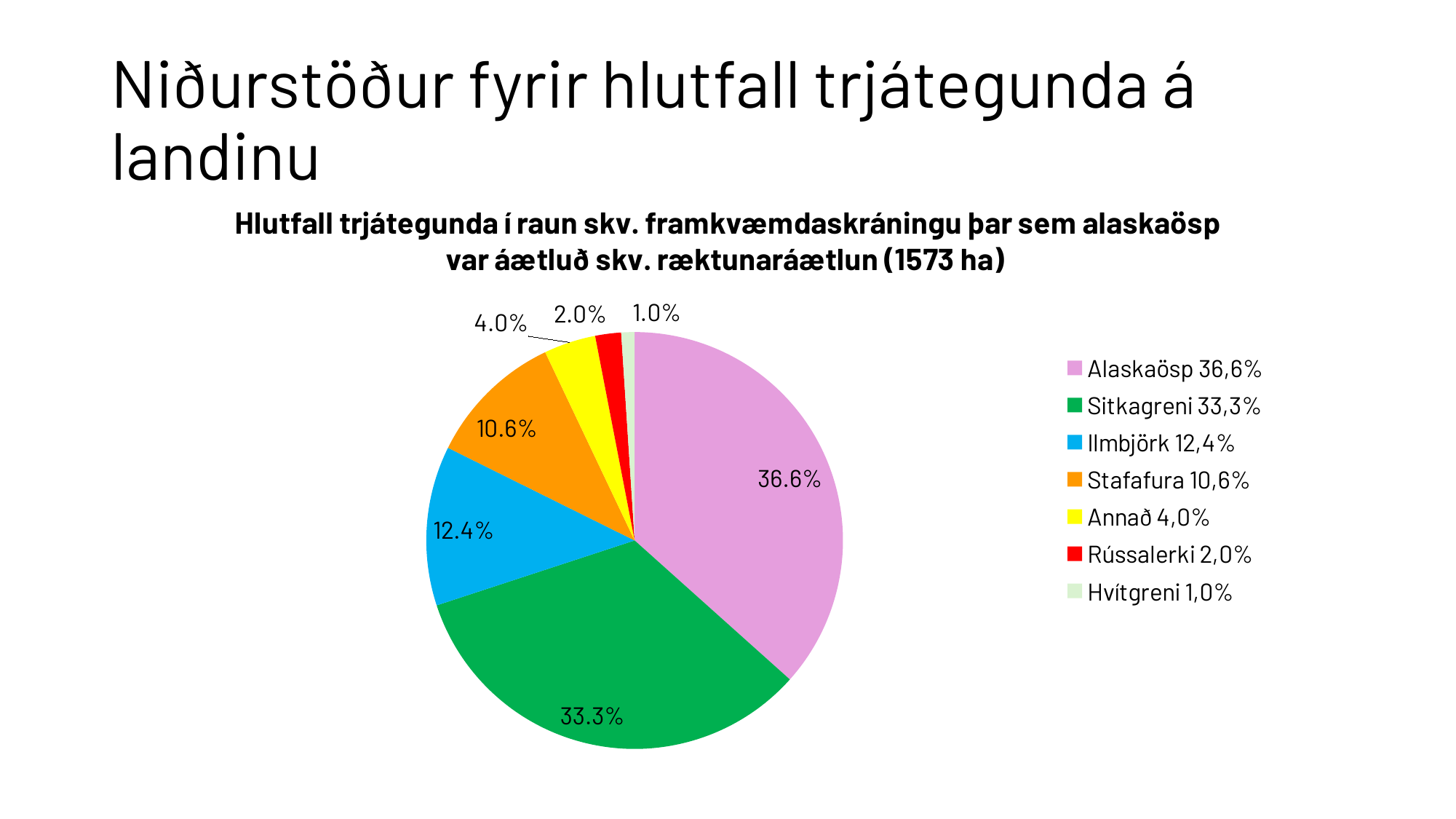

# Niðurstöður fyrir hlutfall trjátegunda á landinu

### Chart: Hlutfall trjátegunda í raun skv. framkvæmdaskráningu þar sem alaskaösp var áætluð skv. ræktunaráætlun (1573 ha)

| Category |  |
|---|---|
| Alaskaösp 36,6% | 0.36616954151256587 |
| Sitkagreni 33,3% | 0.3334137883260795 |
| Ilmbjörk 12,4% | 0.12375245346630813 |
| Stafafura 10,6% | 0.10606707206490723 |
| Annað 4,0% | 0.04020396117110625 |
| Rússalerki 2,0% | 0.020084516083551645 |
| Hvítgreni 1,0% | 0.010308667375481232 |